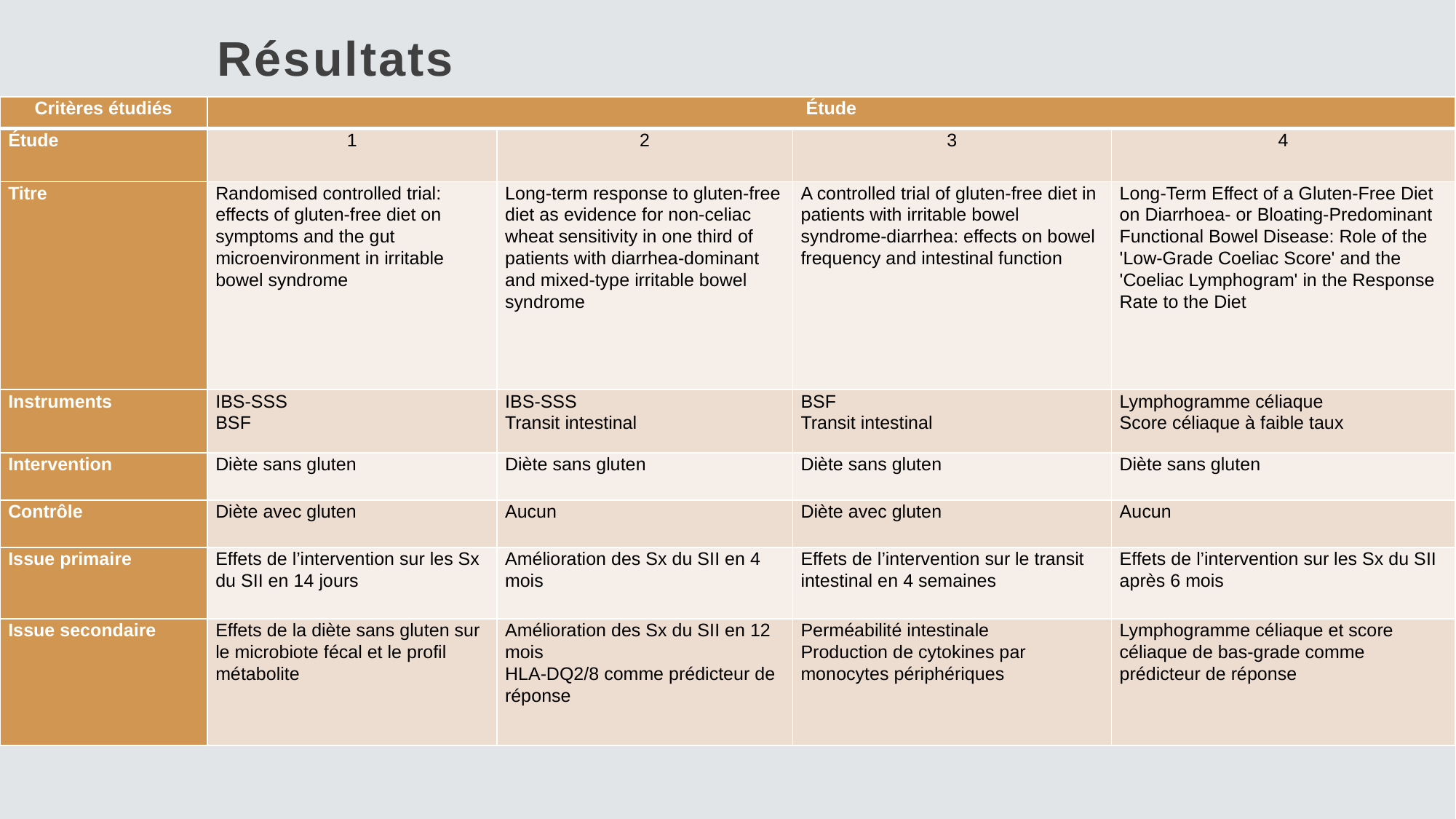

# Résultats
| Critères étudiés | Étude |  |  |  |
| --- | --- | --- | --- | --- |
| Étude | 1 | 2 | 3 | 4 |
| Titre | Randomised controlled trial: effects of gluten-free diet on symptoms and the gut microenvironment in irritable bowel syndrome | Long-term response to gluten-free diet as evidence for non-celiac wheat sensitivity in one third of patients with diarrhea-dominant and mixed-type irritable bowel syndrome | A controlled trial of gluten-free diet in patients with irritable bowel syndrome-diarrhea: effects on bowel frequency and intestinal function | Long-Term Effect of a Gluten-Free Diet on Diarrhoea- or Bloating-Predominant Functional Bowel Disease: Role of the 'Low-Grade Coeliac Score' and the 'Coeliac Lymphogram' in the Response Rate to the Diet |
| Instruments | IBS-SSS BSF | IBS-SSS Transit intestinal | BSF Transit intestinal | Lymphogramme céliaque Score céliaque à faible taux |
| Intervention | Diète sans gluten | Diète sans gluten | Diète sans gluten | Diète sans gluten |
| Contrôle | Diète avec gluten | Aucun | Diète avec gluten | Aucun |
| Issue primaire | Effets de l’intervention sur les Sx du SII en 14 jours | Amélioration des Sx du SII en 4 mois | Effets de l’intervention sur le transit intestinal en 4 semaines | Effets de l’intervention sur les Sx du SII après 6 mois |
| Issue secondaire | Effets de la diète sans gluten sur le microbiote fécal et le profil métabolite | Amélioration des Sx du SII en 12 mois HLA-DQ2/8 comme prédicteur de réponse | Perméabilité intestinale Production de cytokines par monocytes périphériques | Lymphogramme céliaque et score céliaque de bas-grade comme prédicteur de réponse |